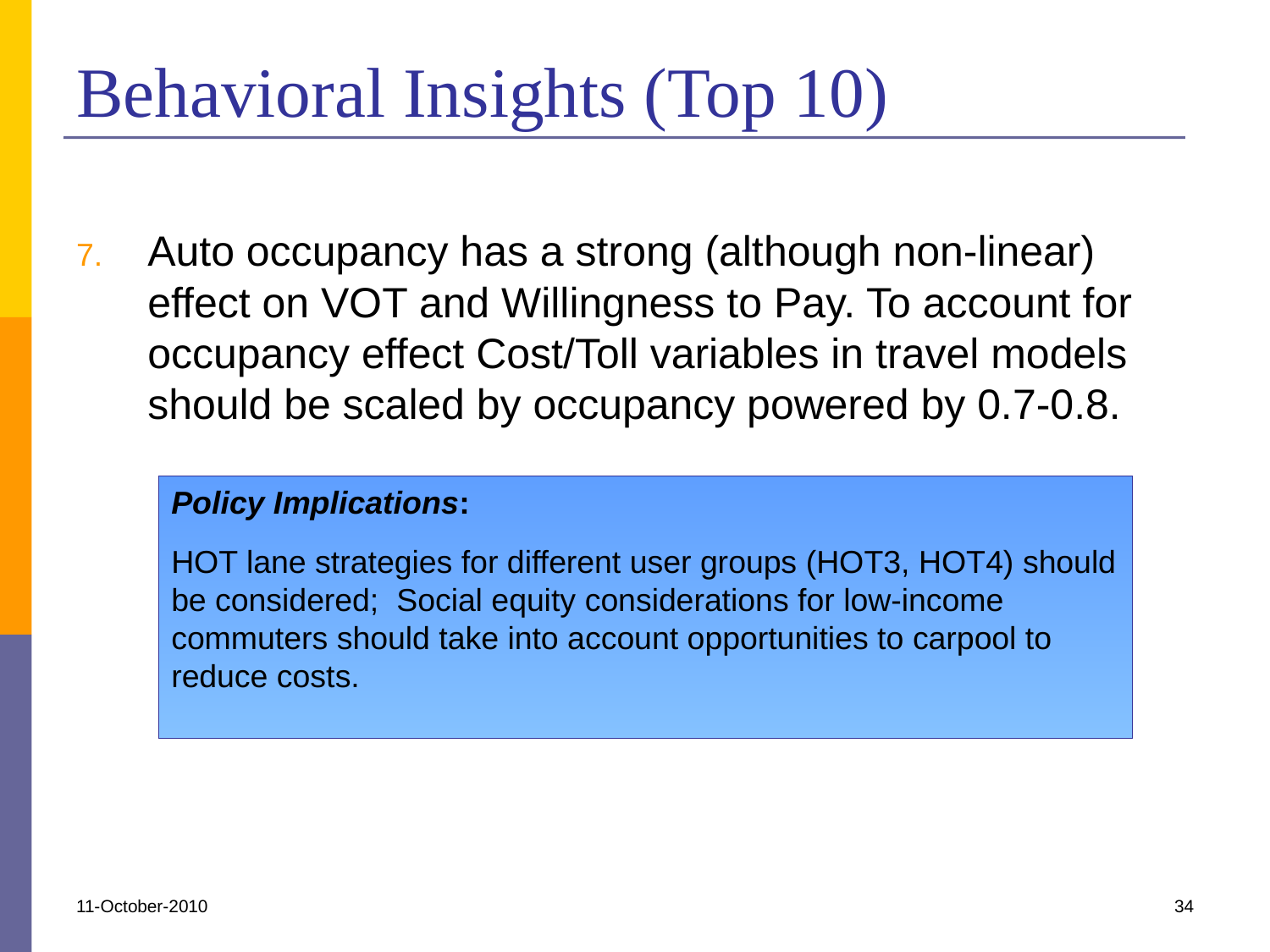

# Behavioral Insights (Top 10)

Auto occupancy has a strong (although non-linear) effect on VOT and Willingness to Pay. To account for occupancy effect Cost/Toll variables in travel models should be scaled by occupancy powered by 0.7-0.8.
Policy Implications:
HOT lane strategies for different user groups (HOT3, HOT4) should be considered;  Social equity considerations for low-income commuters should take into account opportunities to carpool to reduce costs.

11-October-2010
34